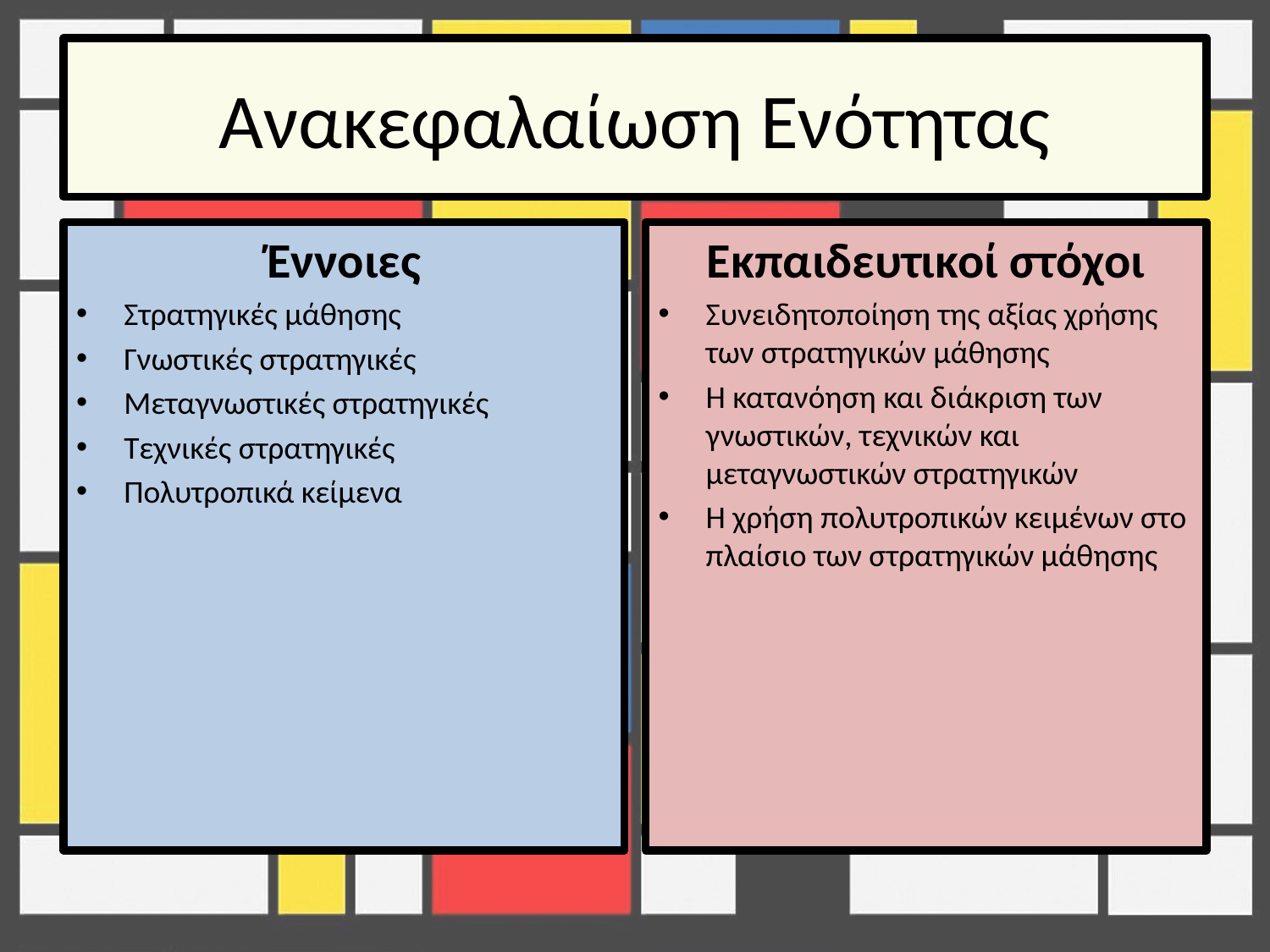

# Ανακεφαλαίωση Ενότητας
Έννοιες
Στρατηγικές μάθησης
Γνωστικές στρατηγικές
Μεταγνωστικές στρατηγικές
Τεχνικές στρατηγικές
Πολυτροπικά κείμενα
Εκπαιδευτικοί στόχοι
Συνειδητοποίηση της αξίας χρήσης των στρατηγικών μάθησης
Η κατανόηση και διάκριση των γνωστικών, τεχνικών και μεταγνωστικών στρατηγικών
Η χρήση πολυτροπικών κειμένων στο πλαίσιο των στρατηγικών μάθησης